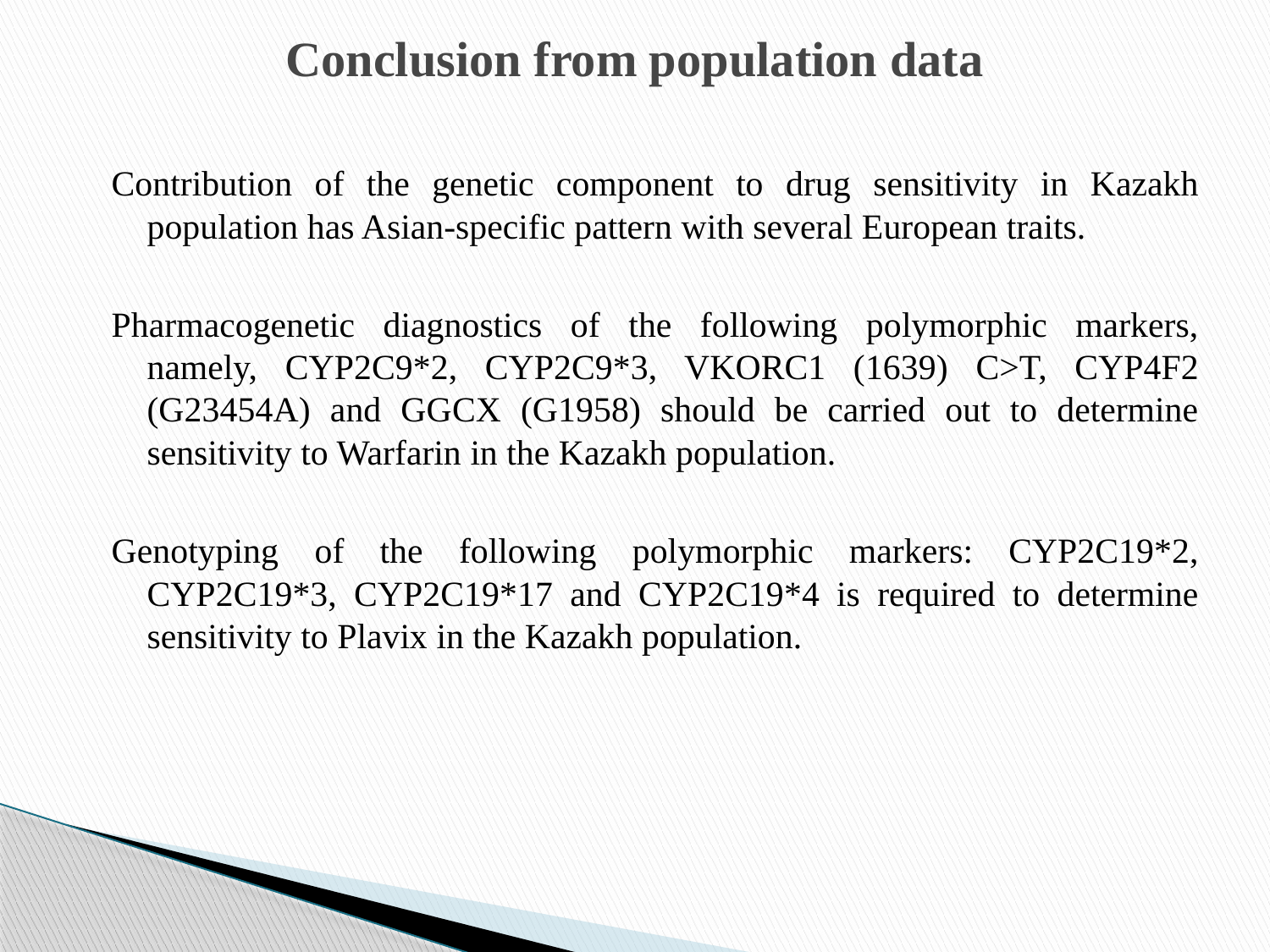

Conclusion from population data

Contribution of the genetic component to drug sensitivity in Kazakh population has Asian-specific pattern with several European traits.

Pharmacogenetic diagnostics of the following polymorphic markers, namely, CYP2C9*2, CYP2C9*3, VKORC1 (1639) C>T, СYP4F2 (G23454A) and GGCX (G1958) should be carried out to determine sensitivity to Warfarin in the Kazakh population.

Genotyping of the following polymorphic markers: CYP2C19*2, CYP2C19*3, CYP2C19*17 and CYP2C19*4 is required to determine sensitivity to Plavix in the Kazakh population.